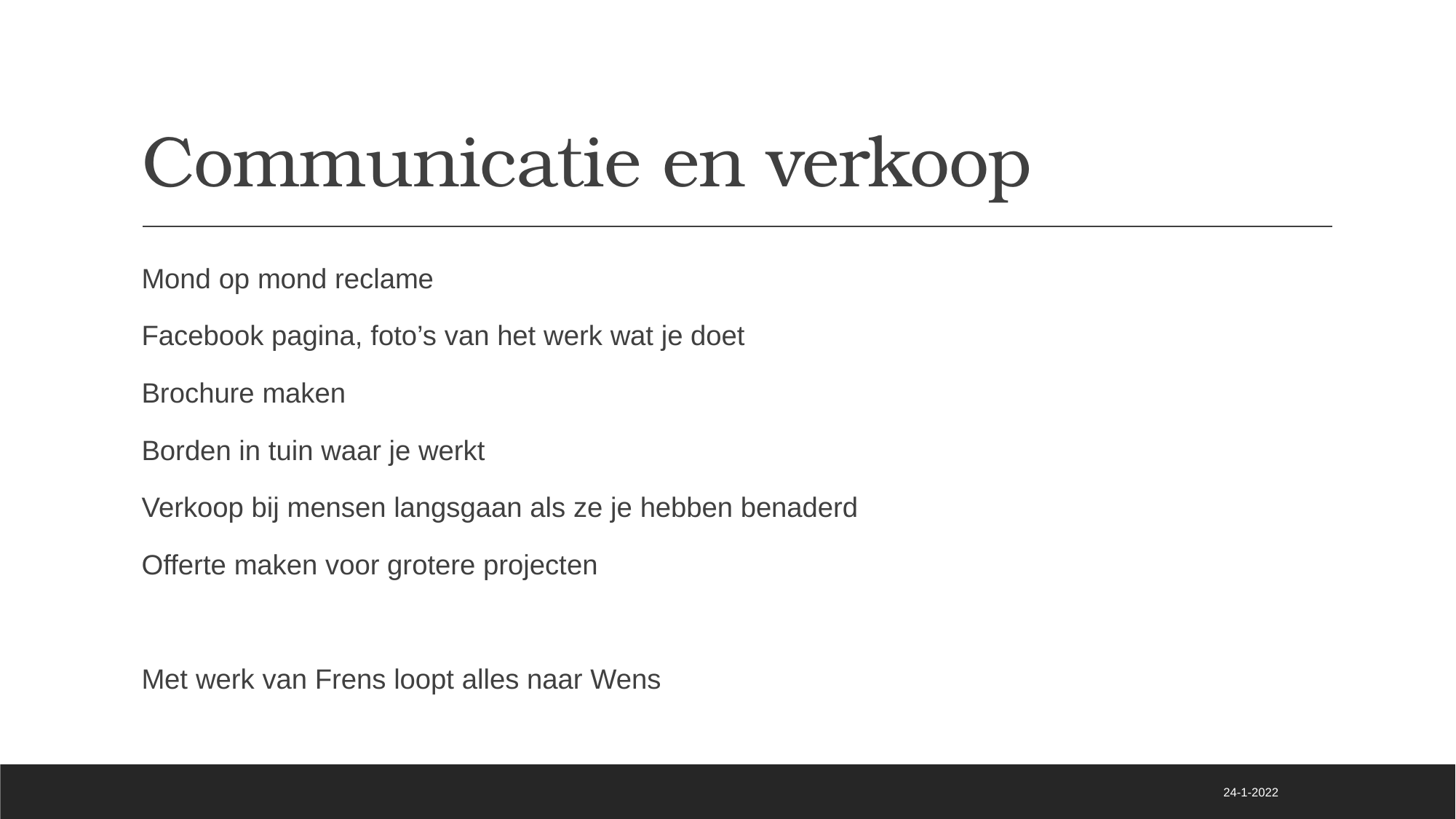

# Communicatie en verkoop
Mond op mond reclame
Facebook pagina, foto’s van het werk wat je doet
Brochure maken
Borden in tuin waar je werkt
Verkoop bij mensen langsgaan als ze je hebben benaderd
Offerte maken voor grotere projecten

Met werk van Frens loopt alles naar Wens
24-1-2022